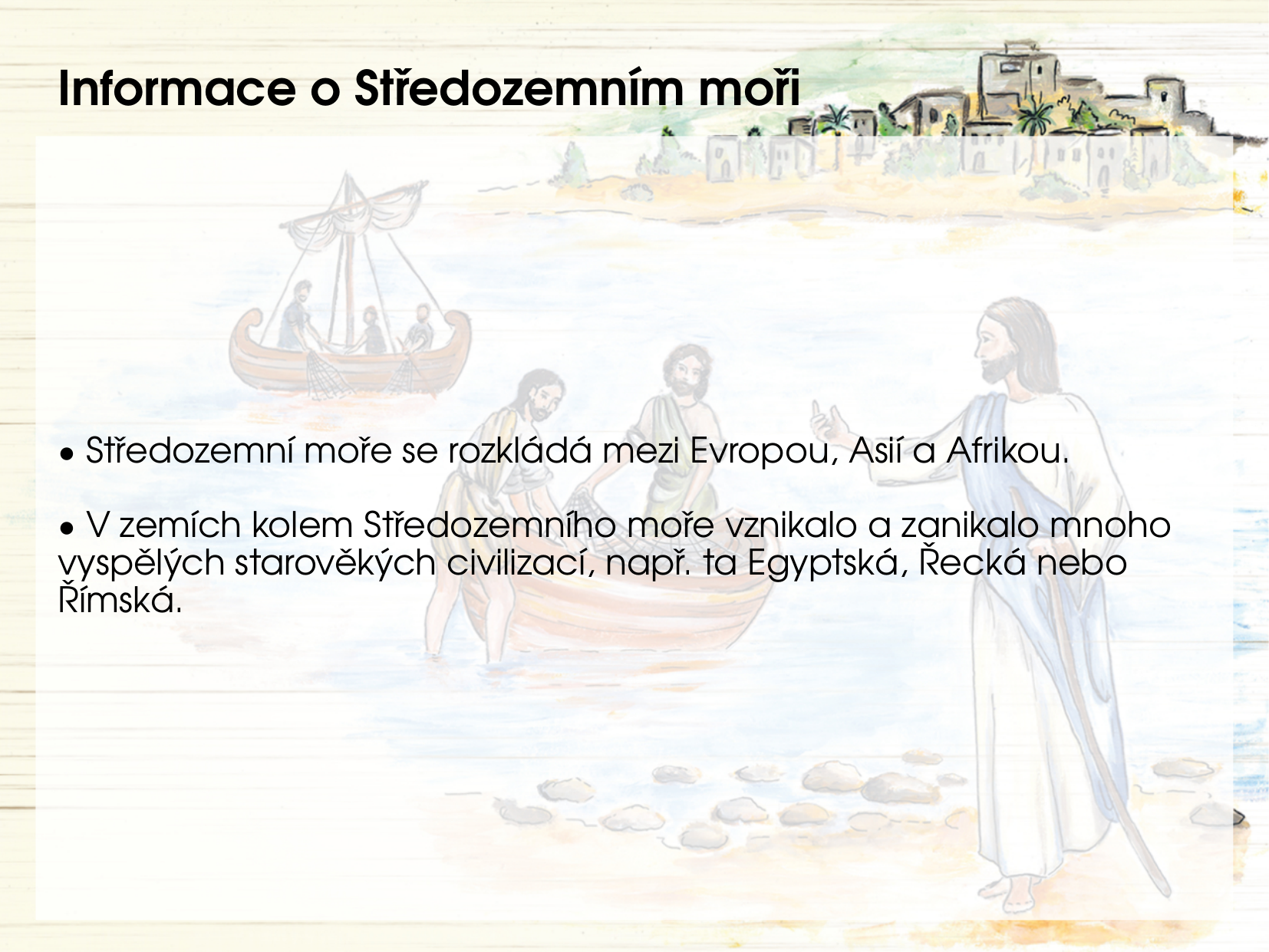

Informace o Středozemním moři
• Středozemní moře se rozkládá mezi Evropou, Asií a Afrikou.
• V zemích kolem Středozemního moře vznikalo a zanikalo mnoho vyspělých starověkých civilizací, např. ta Egyptská, Řecká nebo Římská.